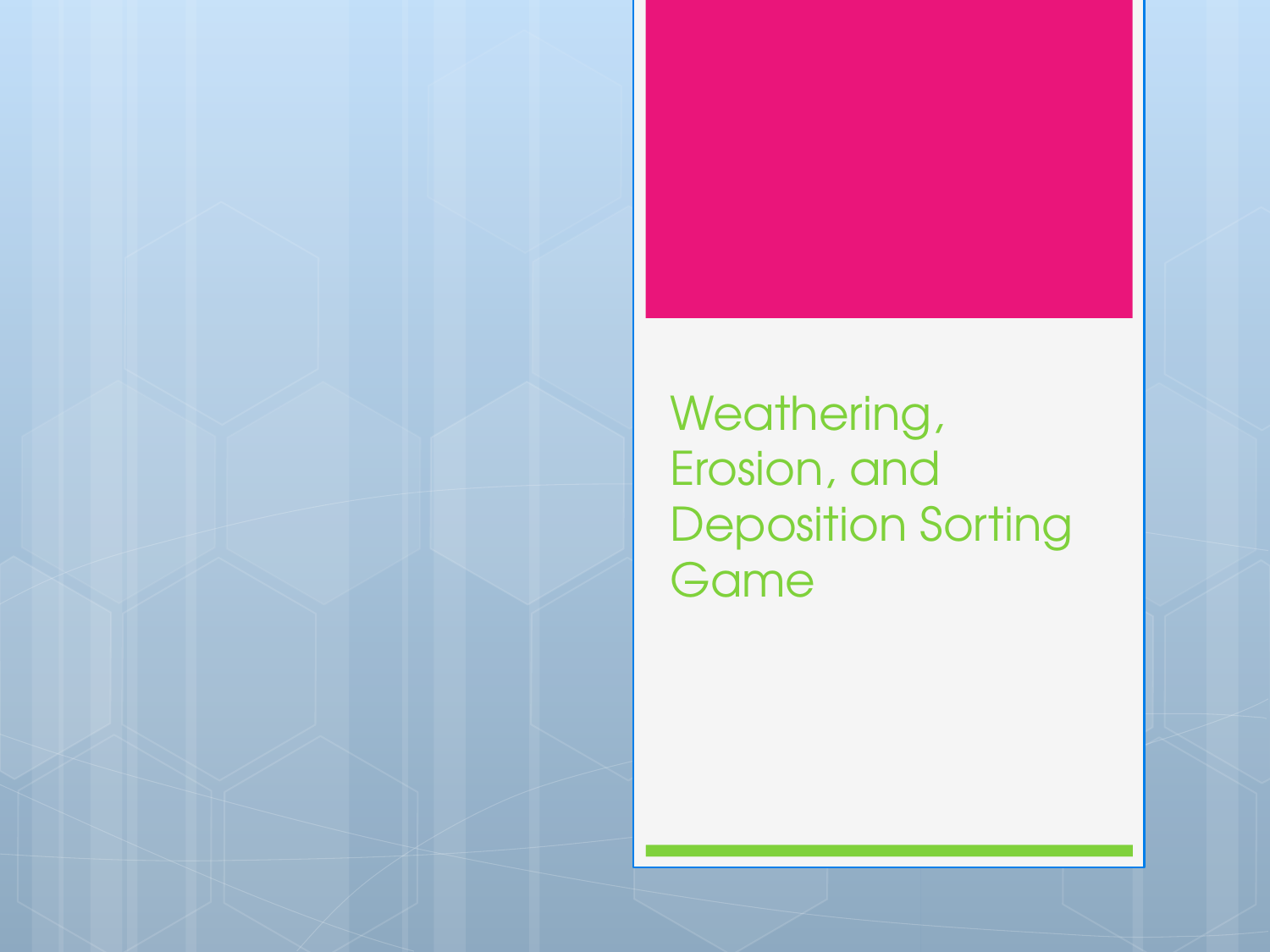

# Weathering, Erosion, and Deposition Sorting Game